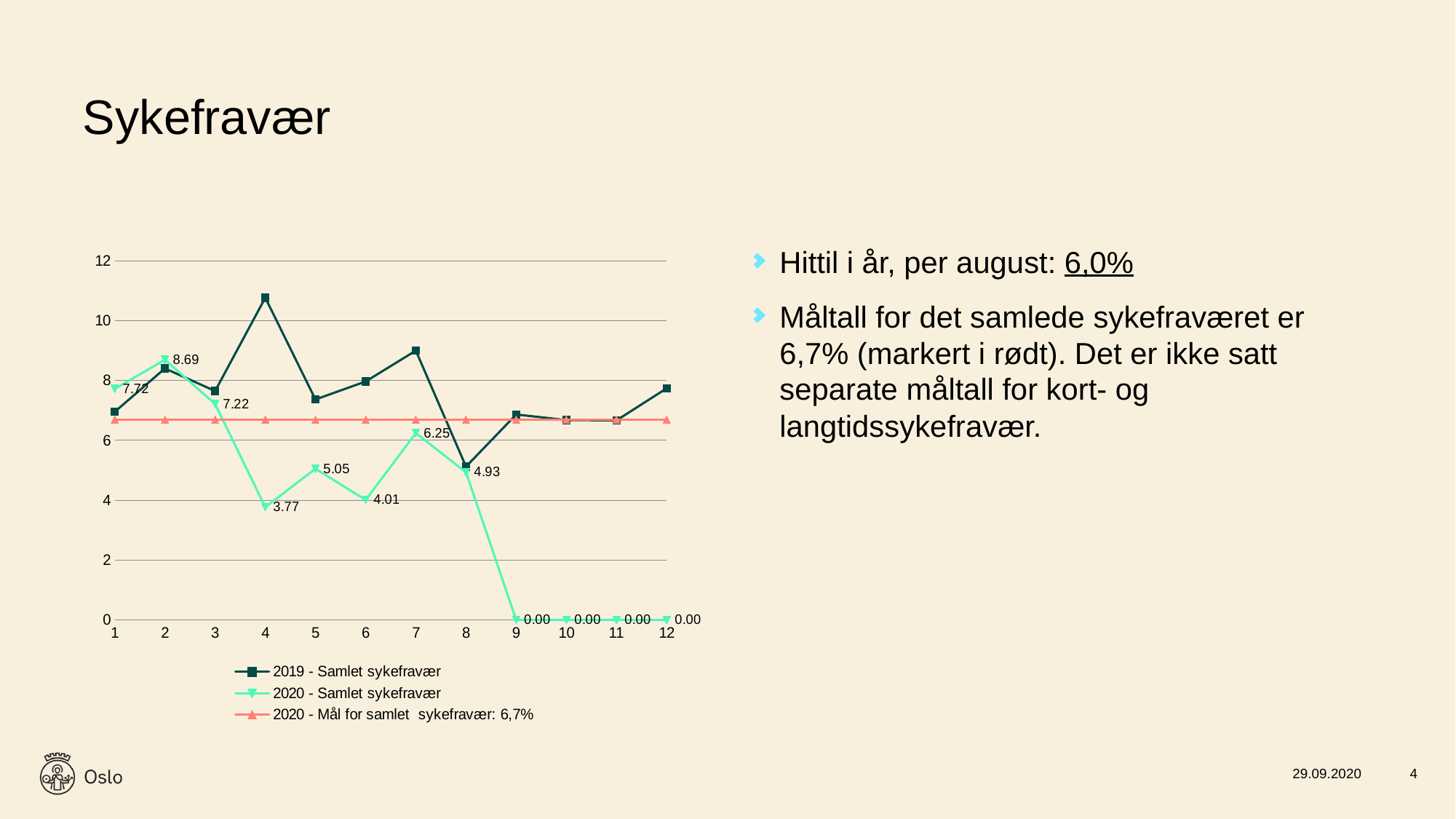

# Sykefravær

### Chart

| Category | 2019 - Samlet sykefravær | 2019 - Mål for samlet  sykefravær: 6,7% | 2020 - Samlet sykefravær | 2020 - Mål for samlet  sykefravær: 6,7% |
|---|---|---|---|---|
| 1 | 6.9565588898762725 | 6.7 | 7.7235541952426825 | 6.7 |
| 2 | 8.404048230109924 | 6.7 | 8.694780158030326 | 6.7 |
| 3 | 7.650721105568549 | 6.7 | 7.217119361507181 | 6.7 |
| 4 | 10.766667410800354 | 6.7 | 3.7689085064129233 | 6.7 |
| 5 | 7.367553494677491 | 6.7 | 5.053446267720659 | 6.7 |
| 6 | 7.968764216514297 | 6.7 | 4.010970230110411 | 6.7 |
| 7 | 8.999614589157472 | 6.7 | 6.24529955881719 | 6.7 |
| 8 | 5.126012863610749 | 6.7 | 4.933807704133175 | 6.7 |
| 9 | 6.8662305860490855 | 6.7 | None | 6.7 |
| 10 | 6.678684987508516 | 6.7 | None | 6.7 |
| 11 | 6.669216888009248 | 6.7 | None | 6.7 |
| 12 | 7.742881233570486 | 6.7 | None | 6.7 |
Hittil i år, per august: 6,0%
Måltall for det samlede sykefraværet er 6,7% (markert i rødt). Det er ikke satt separate måltall for kort- og langtidssykefravær.

29.09.2020
4